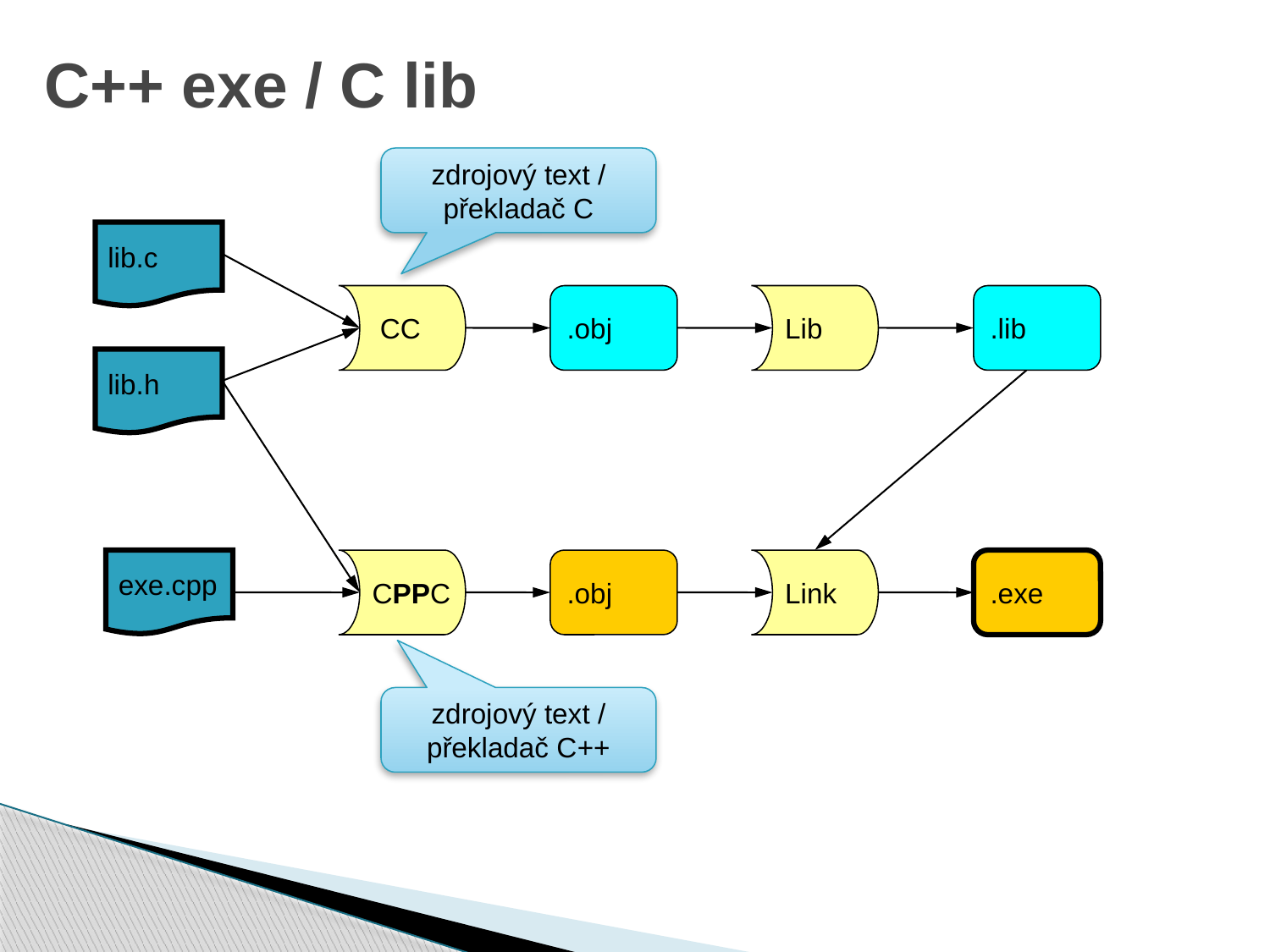

# C++ exe / C lib
zdrojový text / překladač C
lib.c

 CC
.obj
Lib
.lib

lib.h

exe.cpp
CPPC
.obj
Link
.exe

zdrojový text / překladač C++